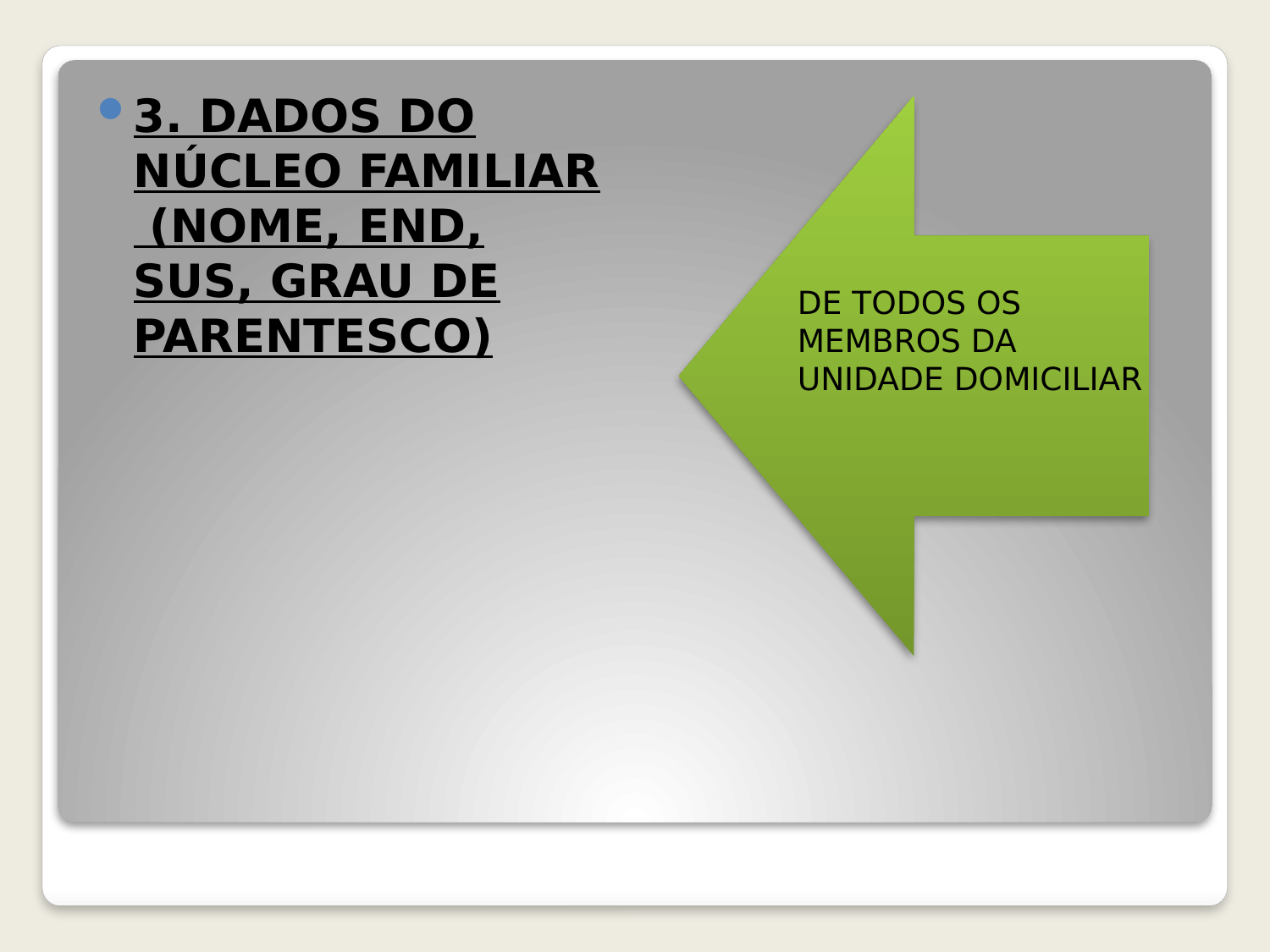

3. DADOS DO NÚCLEO FAMILIAR  (NOME, END, SUS, GRAU DE PARENTESCO)

DE TODOS OS MEMBROS DA UNIDADE DOMICILIAR

#